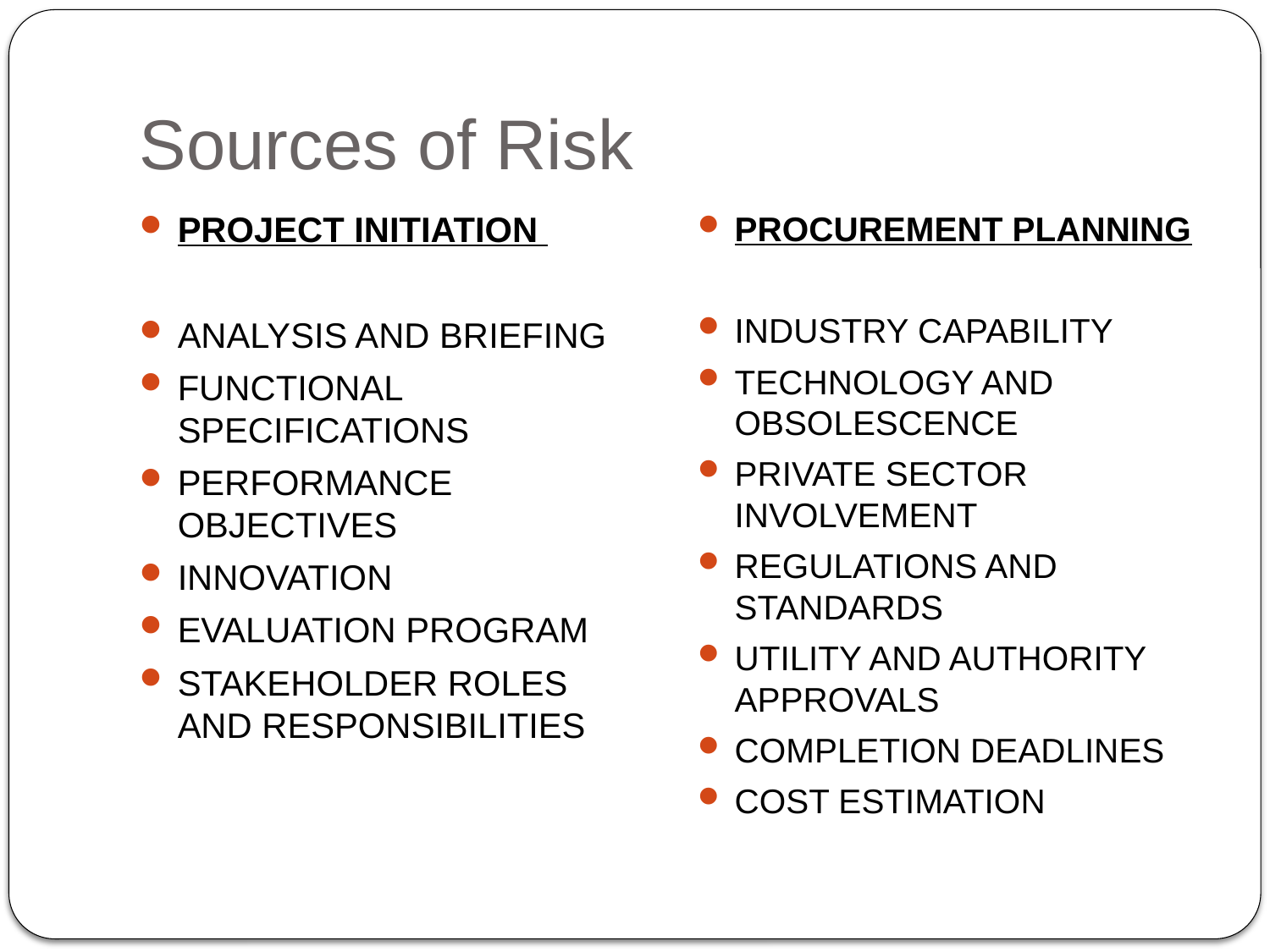

# Sources of Risk
PROJECT INITIATION

ANALYSIS AND BRIEFING
FUNCTIONAL SPECIFICATIONS
PERFORMANCE OBJECTIVES
INNOVATION
EVALUATION PROGRAM
STAKEHOLDER ROLES AND RESPONSIBILITIES

PROCUREMENT PLANNING

INDUSTRY CAPABILITY
TECHNOLOGY AND OBSOLESCENCE
PRIVATE SECTOR INVOLVEMENT
REGULATIONS AND STANDARDS
UTILITY AND AUTHORITY APPROVALS
COMPLETION DEADLINES
COST ESTIMATION